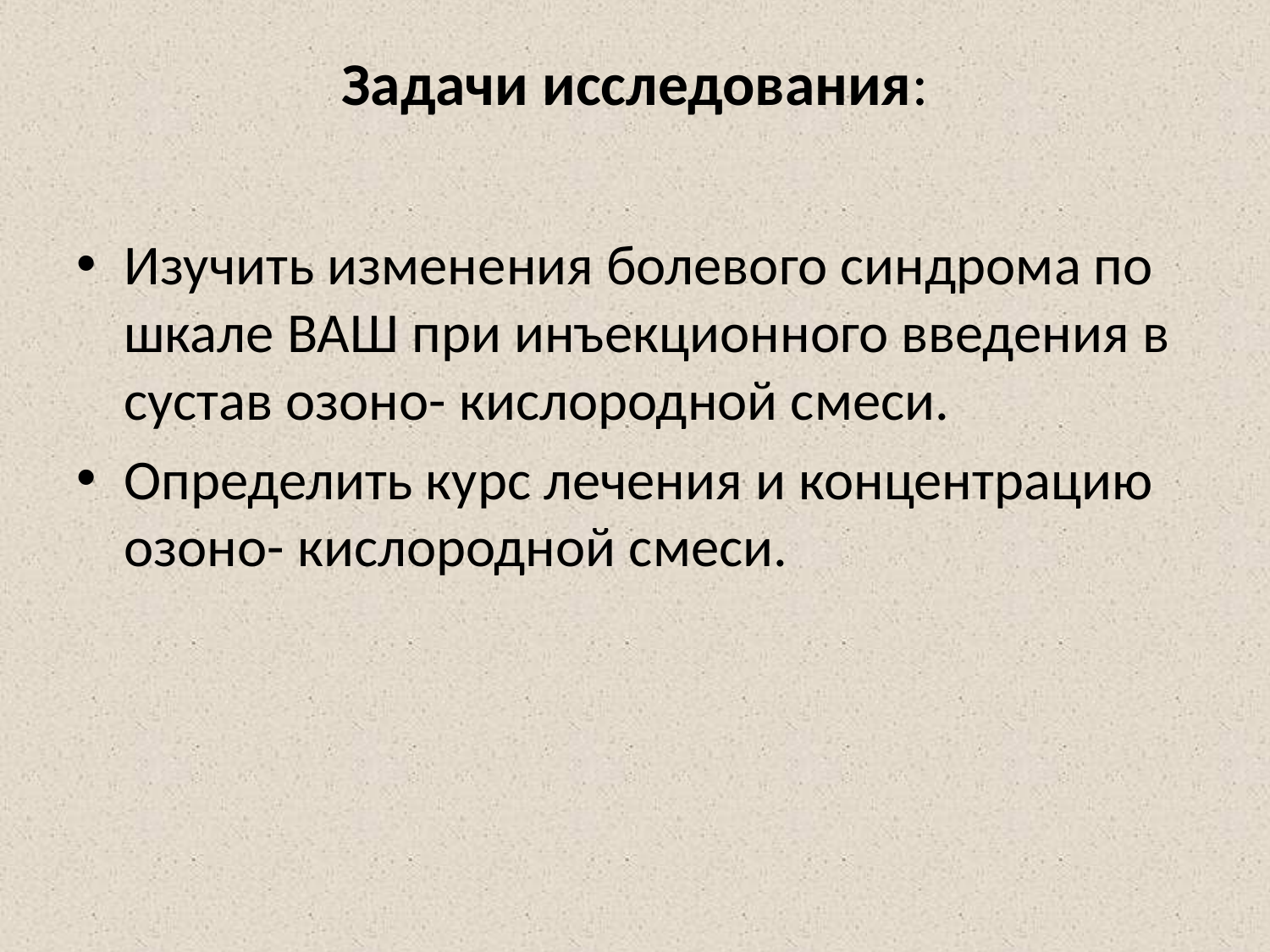

# Задачи исследования:
Изучить изменения болевого синдрома по шкале ВАШ при инъекционного введения в сустав озоно- кислородной смеси.
Определить курс лечения и концентрацию озоно- кислородной смеси.